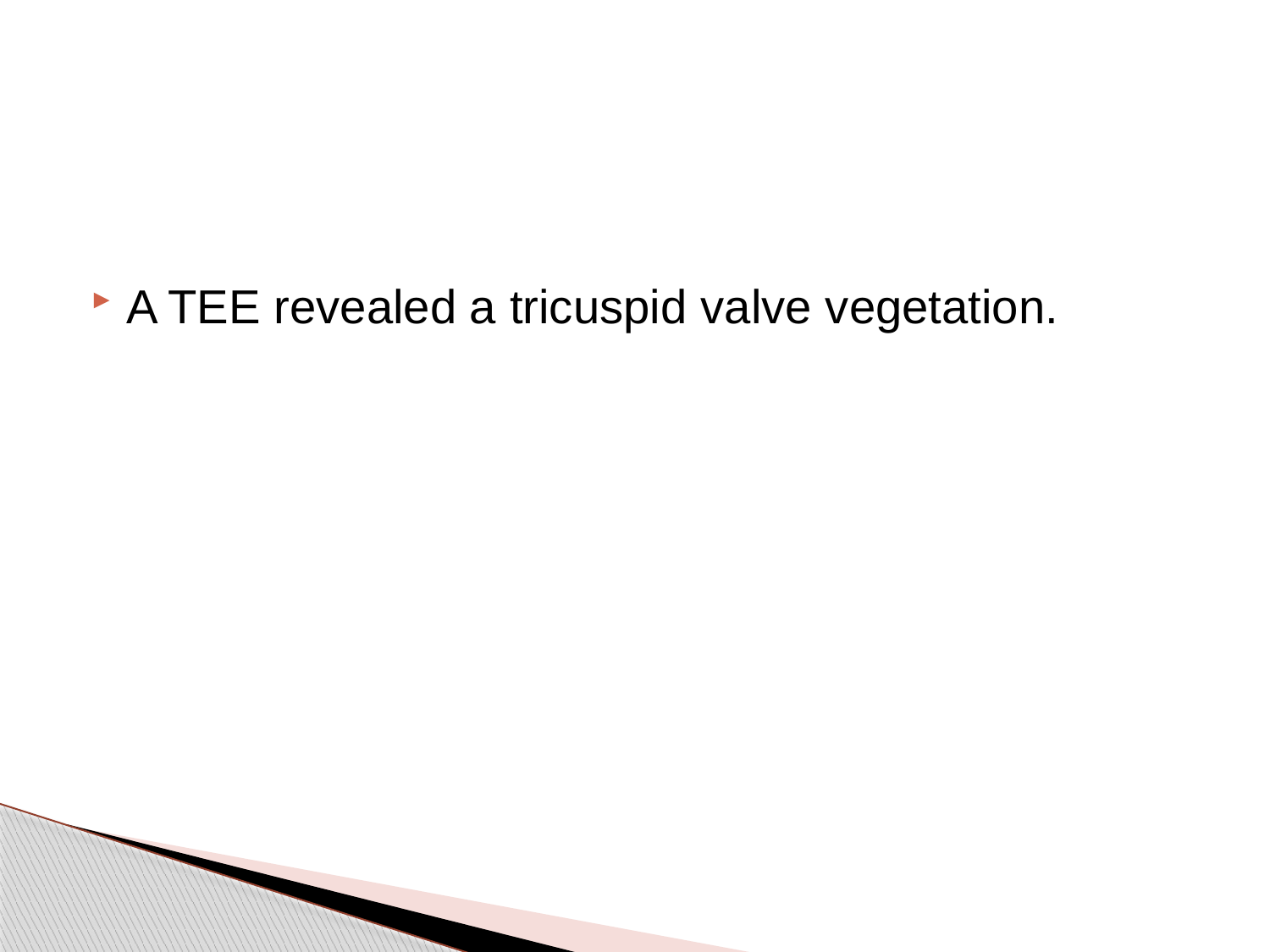

A TEE revealed a tricuspid valve vegetation.